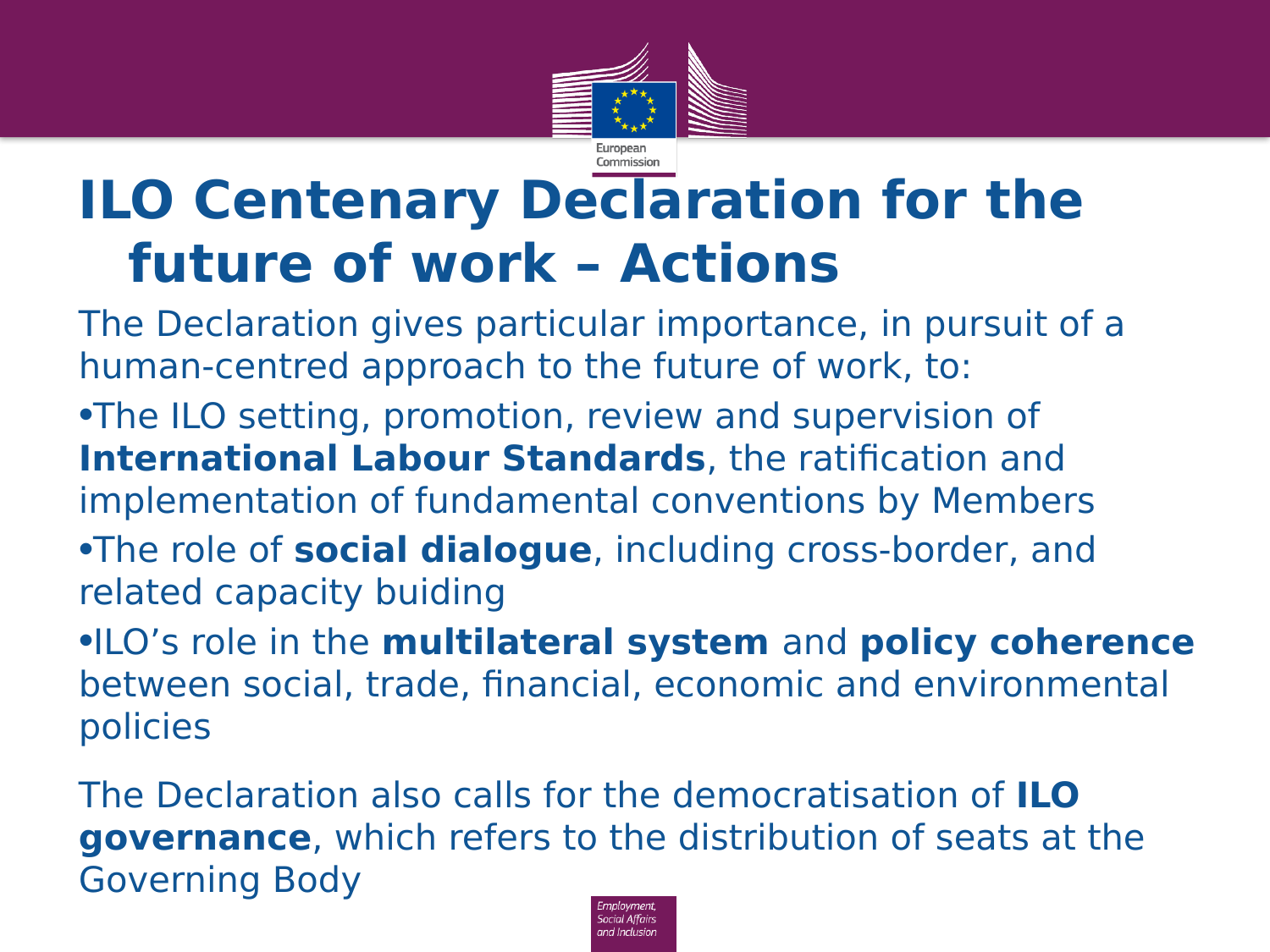

# ILO Centenary Declaration for the future of work – Actions

The Declaration gives particular importance, in pursuit of a human-centred approach to the future of work, to:
The ILO setting, promotion, review and supervision of International Labour Standards, the ratification and implementation of fundamental conventions by Members
The role of social dialogue, including cross-border, and related capacity buiding
ILO’s role in the multilateral system and policy coherence between social, trade, financial, economic and environmental policies

The Declaration also calls for the democratisation of ILO governance, which refers to the distribution of seats at the Governing Body